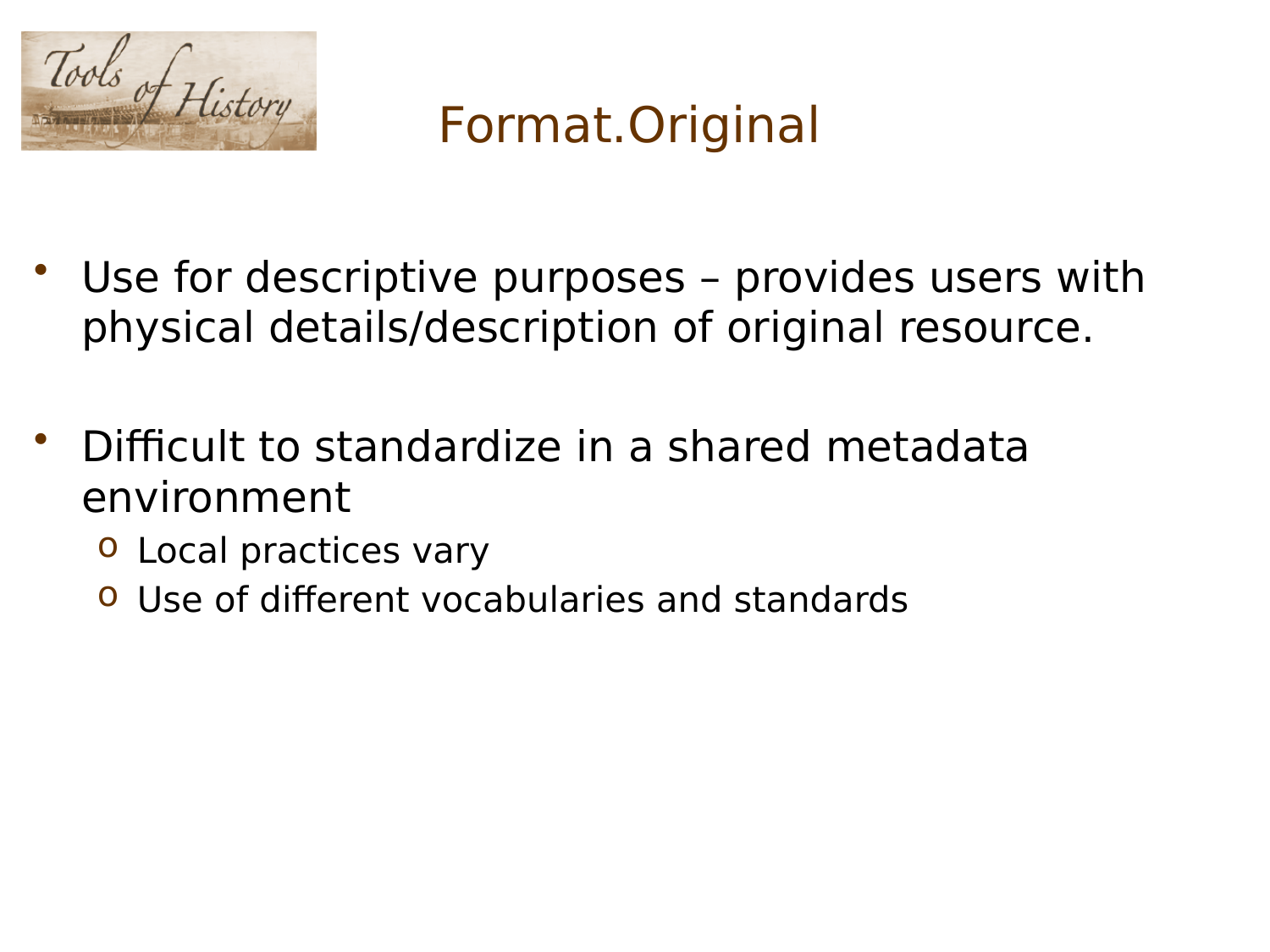

# Format.Original
Use for descriptive purposes – provides users with physical details/description of original resource.

Difficult to standardize in a shared metadata environment
Local practices vary
Use of different vocabularies and standards